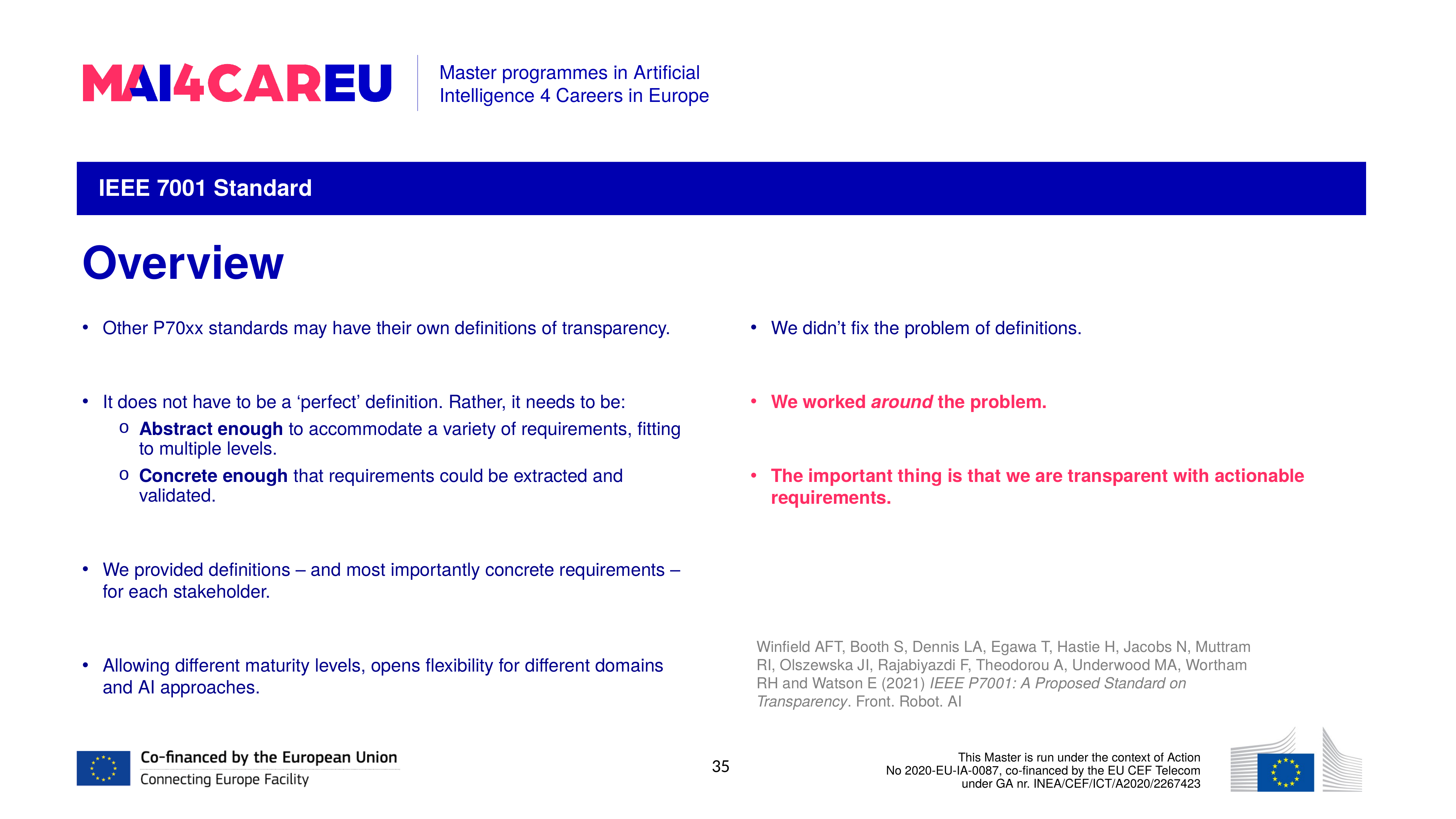

IEEE 7001 Standard
Overview
Other P70xx standards may have their own definitions of transparency.

It does not have to be a ‘perfect’ definition. Rather, it needs to be:
Abstract enough to accommodate a variety of requirements, fitting to multiple levels.
Concrete enough that requirements could be extracted and validated.

We provided definitions – and most importantly concrete requirements – for each stakeholder.

Allowing different maturity levels, opens flexibility for different domains and AI approaches.

We didn’t fix the problem of definitions.

We worked around the problem.

The important thing is that we are transparent with actionable requirements.
Winfield AFT, Booth S, Dennis LA, Egawa T, Hastie H, Jacobs N, Muttram RI, Olszewska JI, Rajabiyazdi F, Theodorou A, Underwood MA, Wortham RH and Watson E (2021) IEEE P7001: A Proposed Standard on Transparency. Front. Robot. AI
35